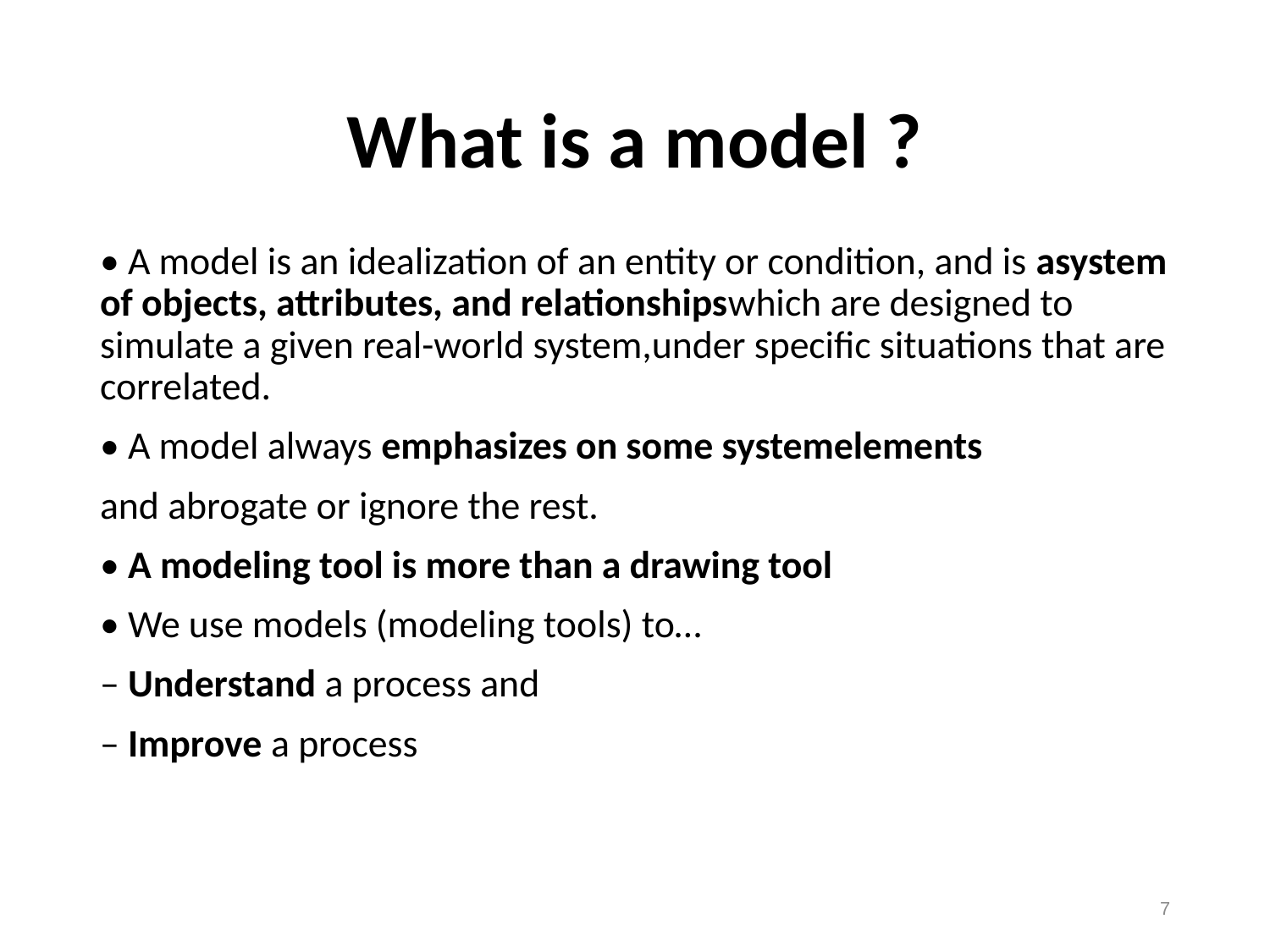

# What is a model ?
• A model is an idealization of an entity or condition, and is asystem of objects, attributes, and relationshipswhich are designed to simulate a given real-world system,under specific situations that are correlated.
• A model always emphasizes on some systemelements
and abrogate or ignore the rest.
• A modeling tool is more than a drawing tool
• We use models (modeling tools) to…
– Understand a process and
– Improve a process

7